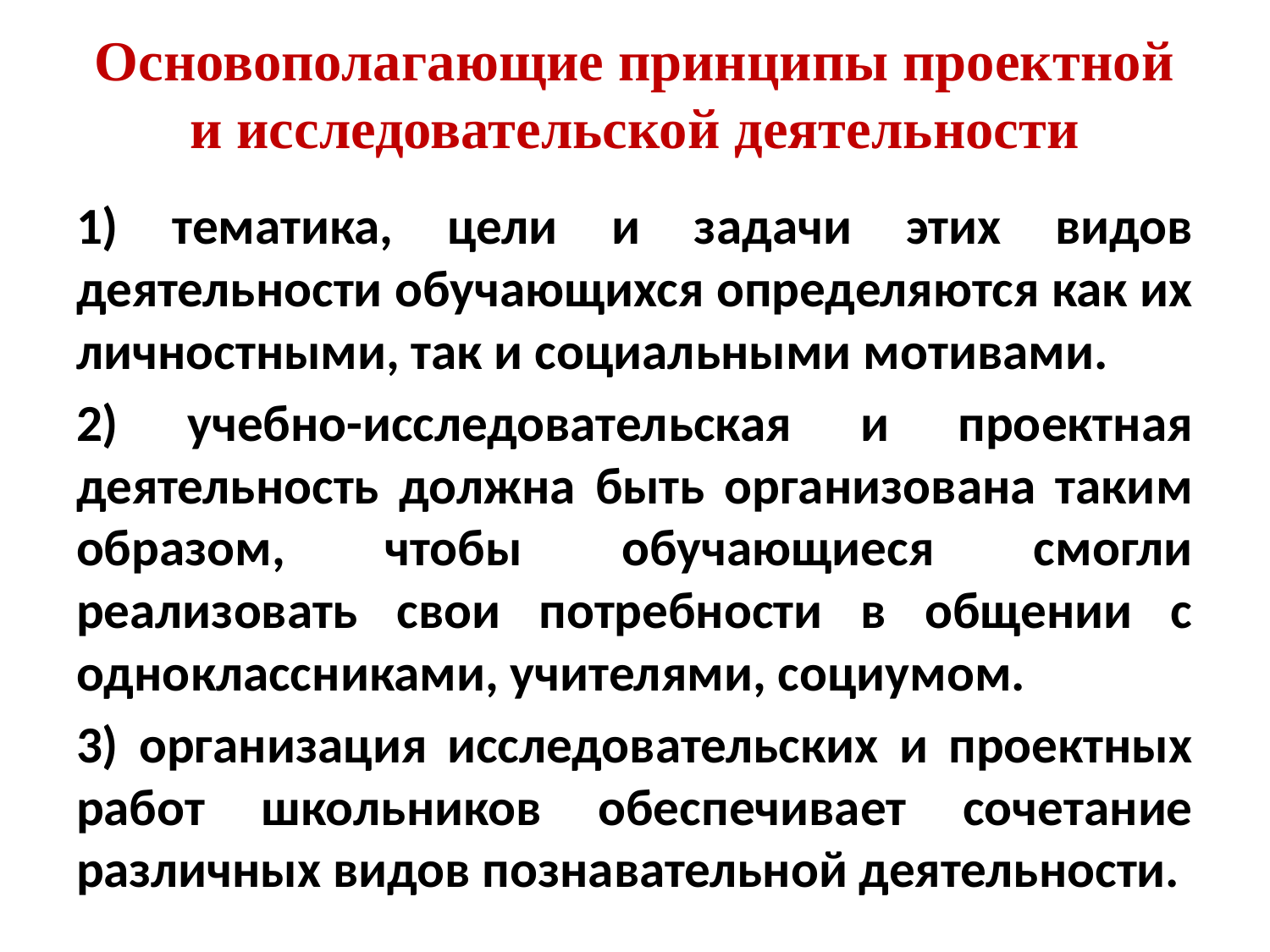

# Основополагающие принципы проектной и исследовательской деятельности
1) тематика, цели и задачи этих видов деятельности обучающихся определяются как их личностными, так и социальными мотивами.
2) учебно-исследовательская и проектная деятельность должна быть организована таким образом, чтобы обучающиеся смогли реализовать свои потребности в общении с одноклассниками, учителями, социумом.
3) организация исследовательских и проектных работ школьников обеспечивает сочетание различных видов познавательной деятельности.